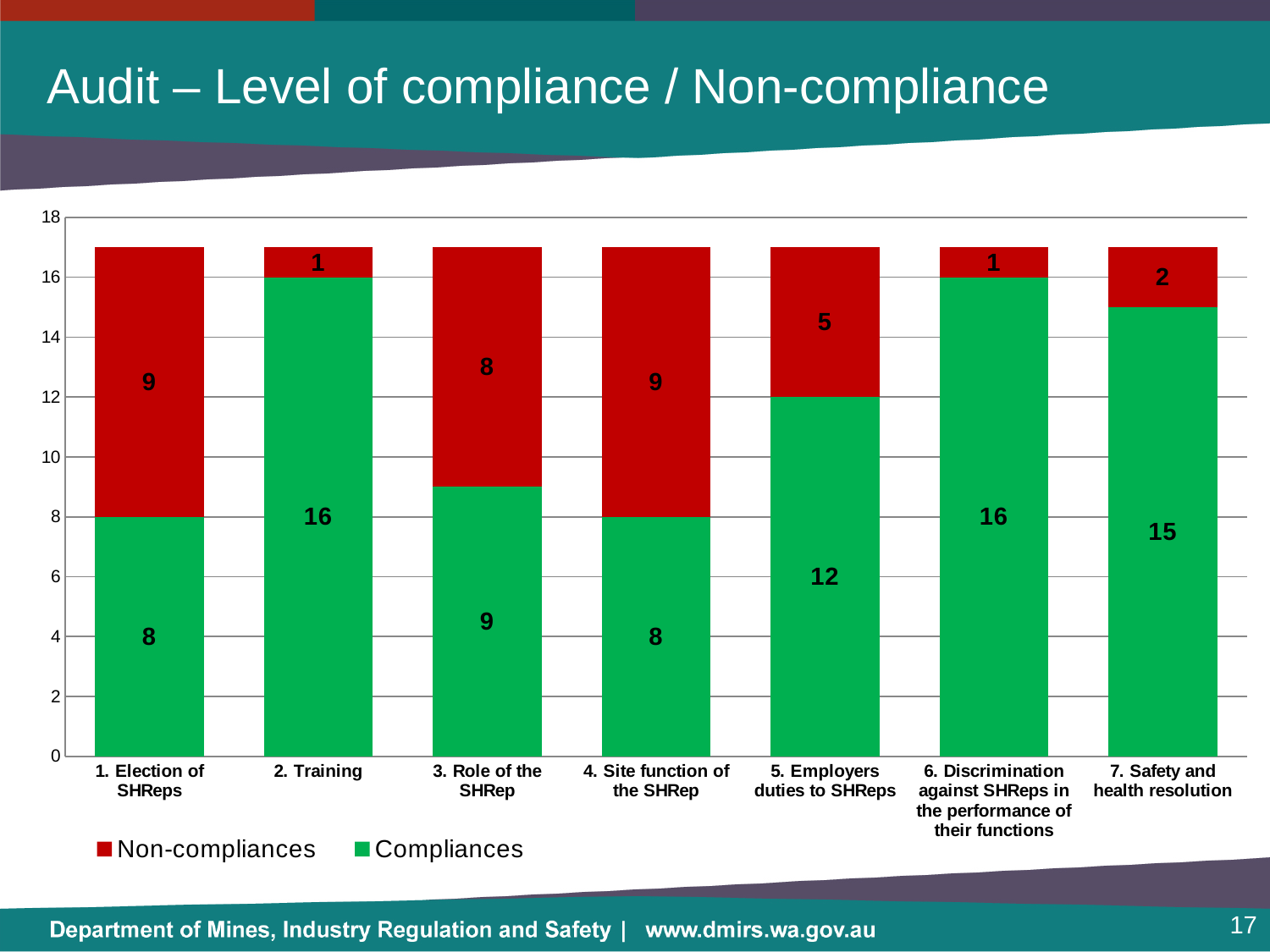

# Audit – Level of compliance / Non-compliance

### Chart

| Category |  |  |
|---|---|---|
| 1. Election of SHReps
 | 8.0 | 9.0 |
| 2. Training
 | 16.0 | 1.0 |
| 3. Role of the SHRep
 | 9.0 | 8.0 |
| 4. Site function of the SHRep
 | 8.0 | 9.0 |
| 5. Employers duties to SHReps
 | 12.0 | 5.0 |
| 6. Discrimination against SHReps in the performance of their functions
 | 16.0 | 1.0 |
| 7. Safety and health resolution
 | 15.0 | 2.0 |
17